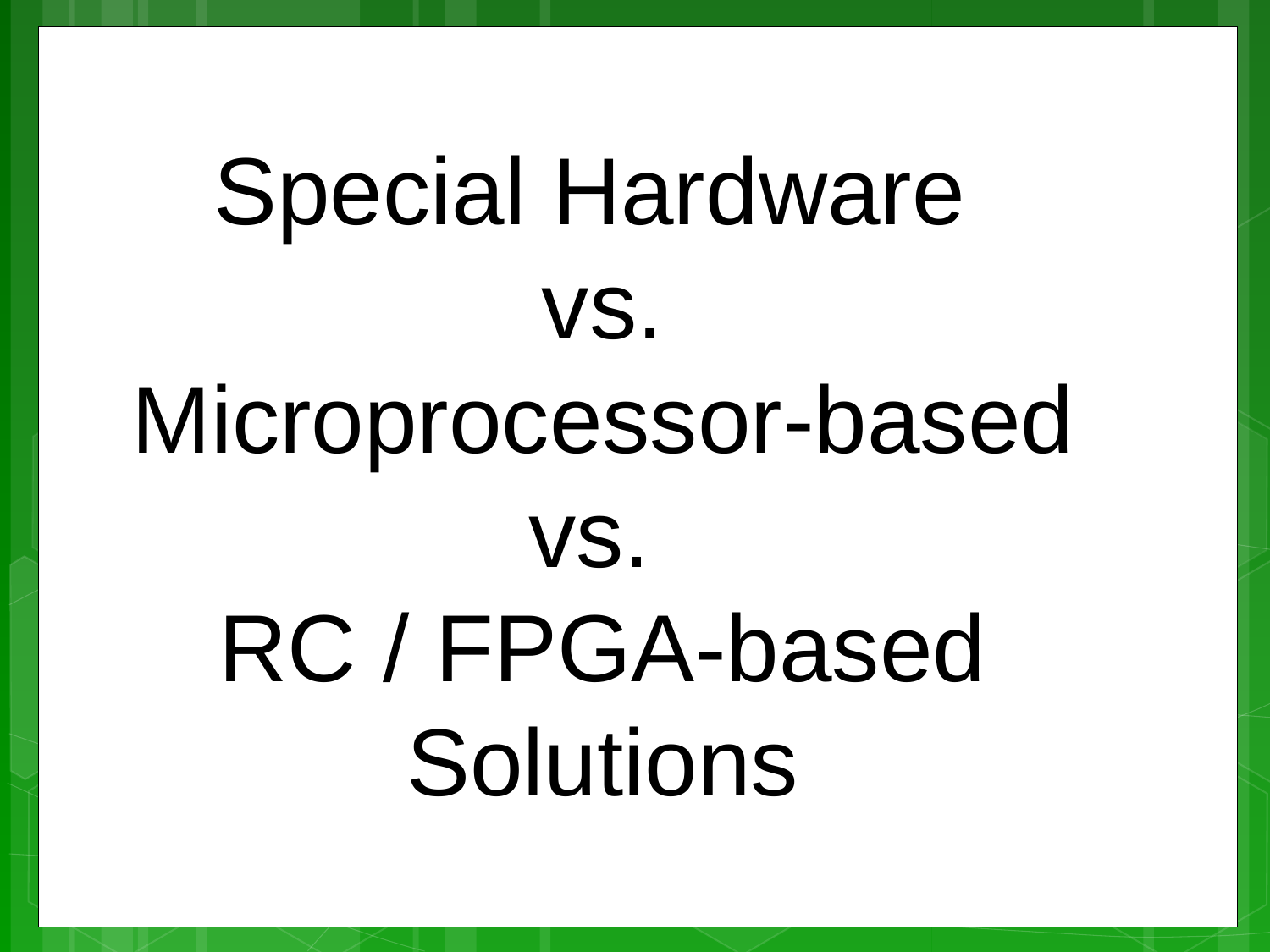

Special Hardware
vs.
Microprocessor-based
vs.
RC / FPGA-based
Solutions